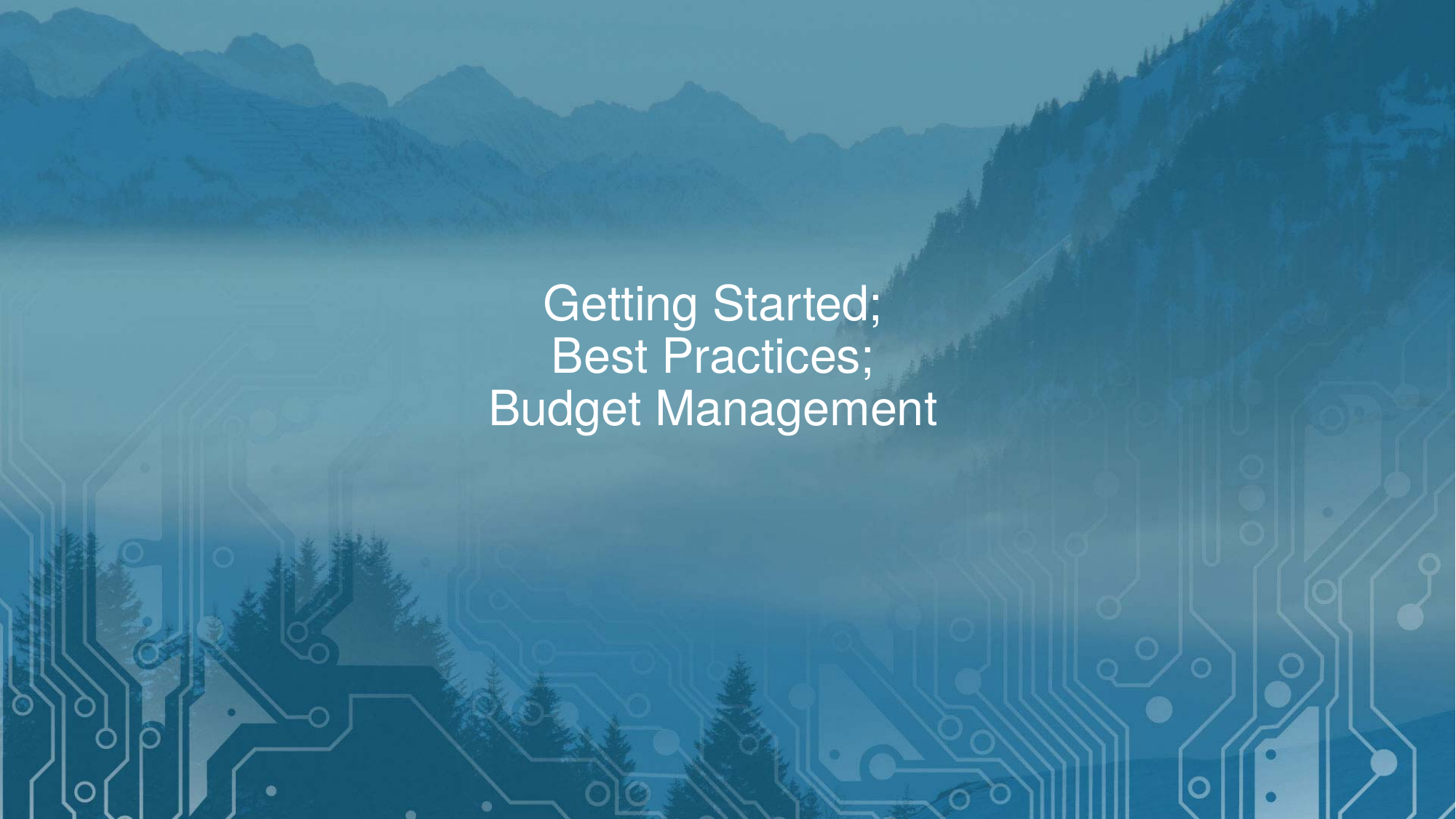

# Getting Started; Best Practices; Budget Management